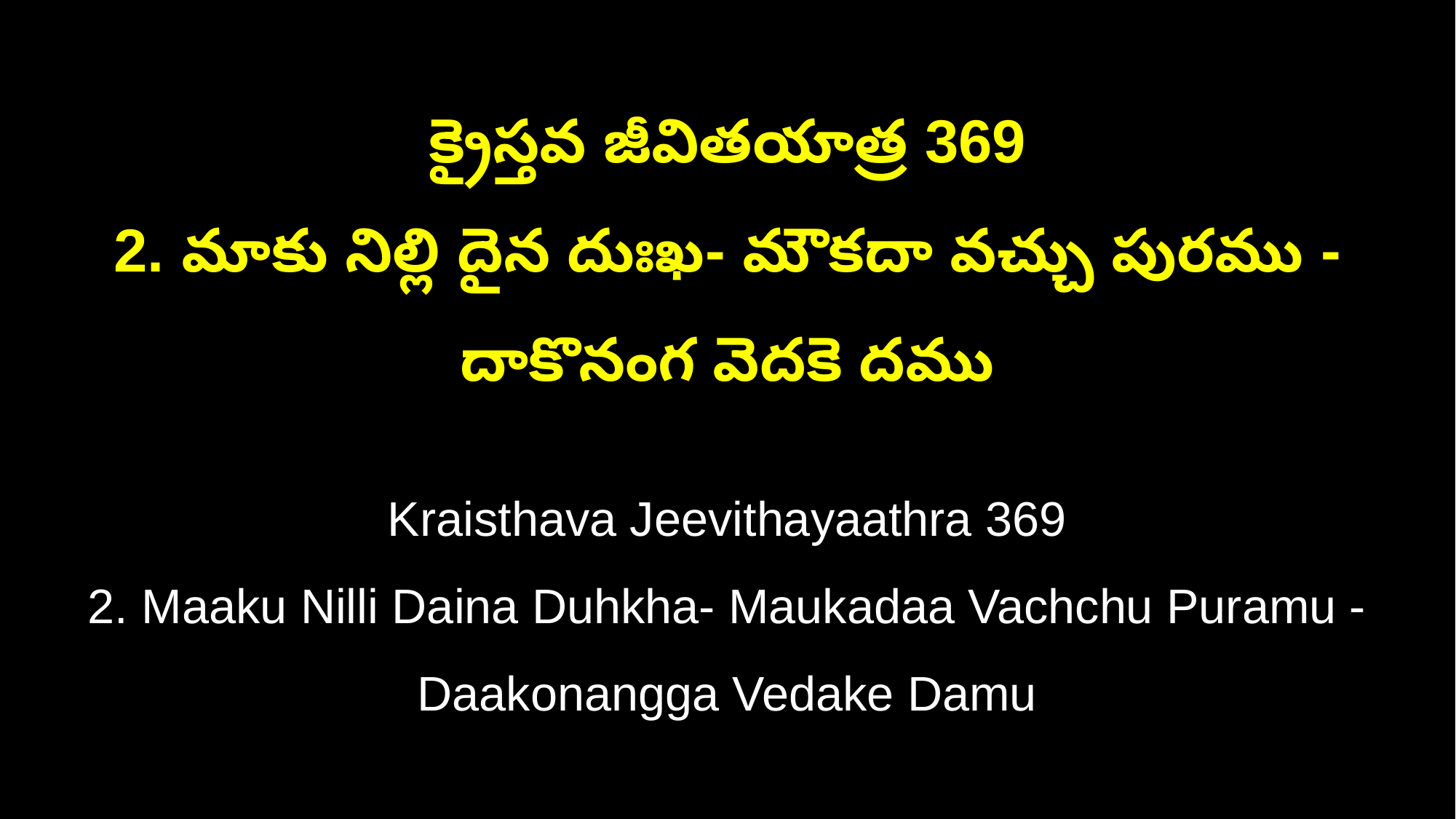

క్రైస్తవ జీవితయాత్ర 369
2. మాకు నిల్లి దైన దుఃఖ- మౌకదా వచ్చు పురము - దాకొనంగ వెదకె దము
Kraisthava Jeevithayaathra 369
2. Maaku Nilli Daina Duhkha- Maukadaa Vachchu Puramu - Daakonangga Vedake Damu